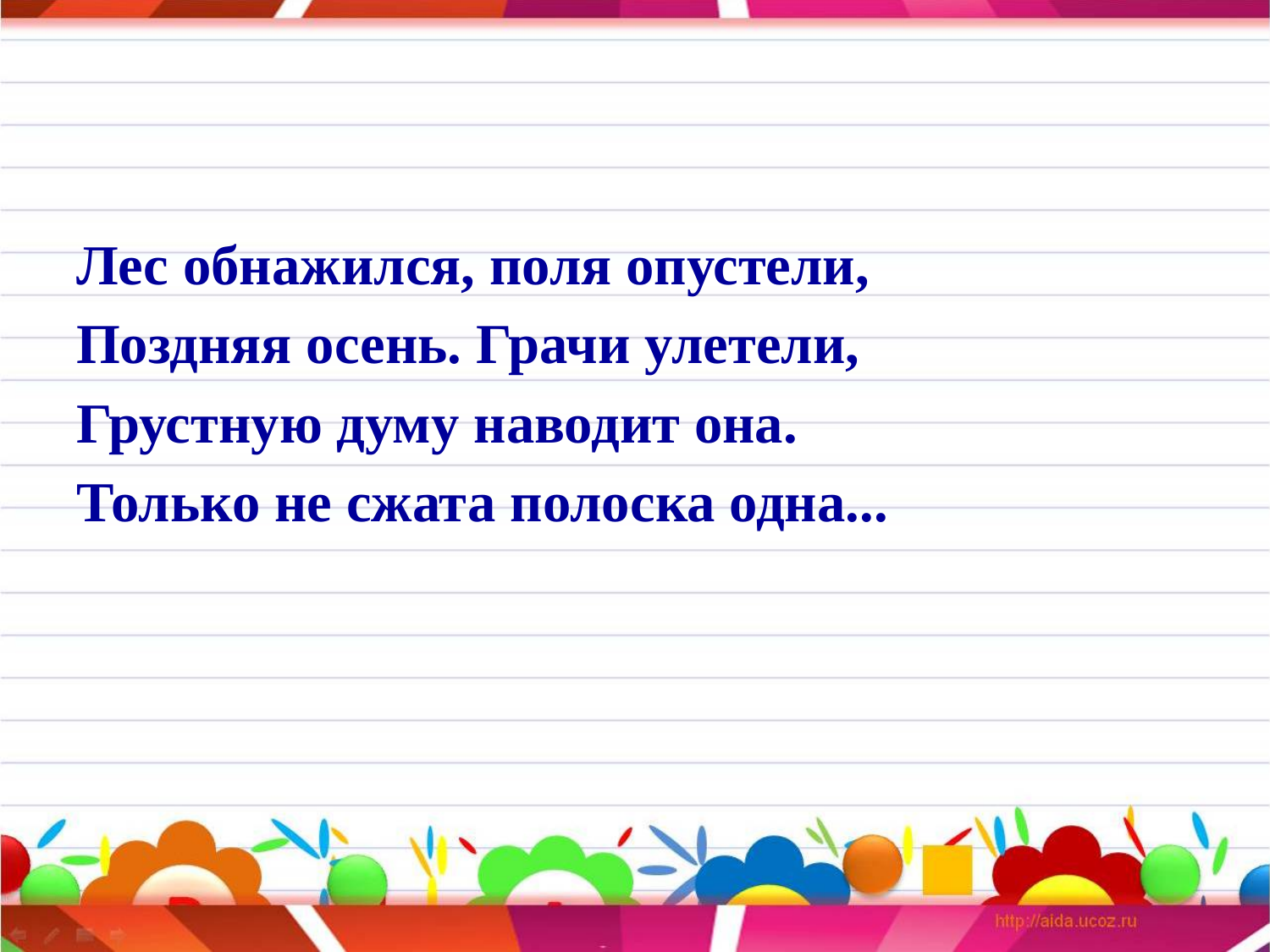

#
Лес обнажился, поля опустели,
Поздняя осень. Грачи улетели,
Грустную думу наводит она.
Только не сжата полоска одна...